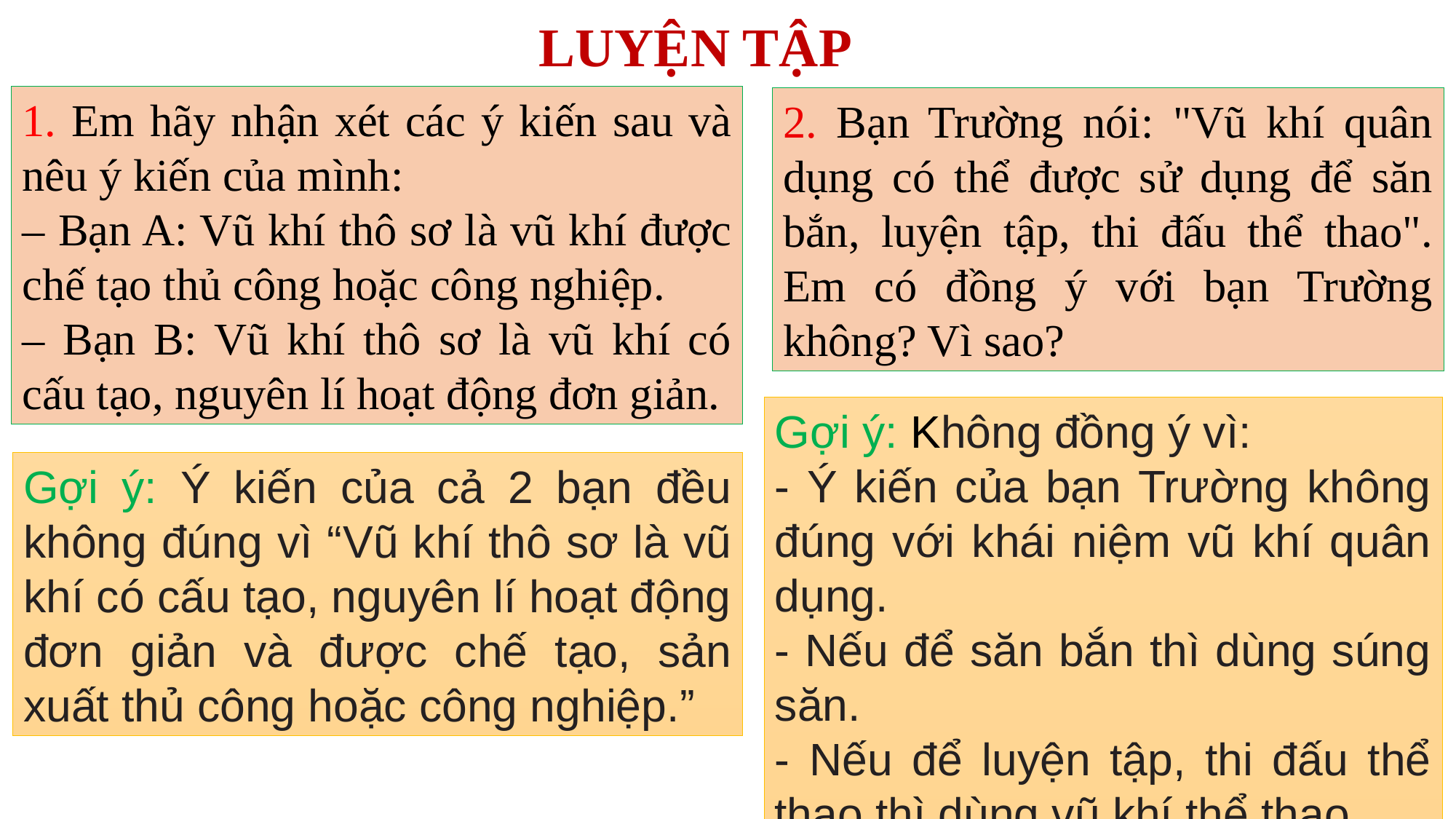

LUYỆN TẬP
1. Em hãy nhận xét các ý kiến sau và nêu ý kiến của mình:
– Bạn A: Vũ khí thô sơ là vũ khí được chế tạo thủ công hoặc công nghiệp.
– Bạn B: Vũ khí thô sơ là vũ khí có cấu tạo, nguyên lí hoạt động đơn giản.
2. Bạn Trường nói: "Vũ khí quân dụng có thể được sử dụng để săn bắn, luyện tập, thi đấu thể thao". Em có đồng ý với bạn Trường không? Vì sao?
Gợi ý: Không đồng ý vì:
- Ý kiến của bạn Trường không đúng với khái niệm vũ khí quân dụng.
- Nếu để săn bắn thì dùng súng săn.
- Nếu để luyện tập, thi đấu thể thao thì dùng vũ khí thể thao.
Gợi ý: Ý kiến của cả 2 bạn đều không đúng vì “Vũ khí thô sơ là vũ khí có cấu tạo, nguyên lí hoạt động đơn giản và được chế tạo, sản xuất thủ công hoặc công nghiệp.”